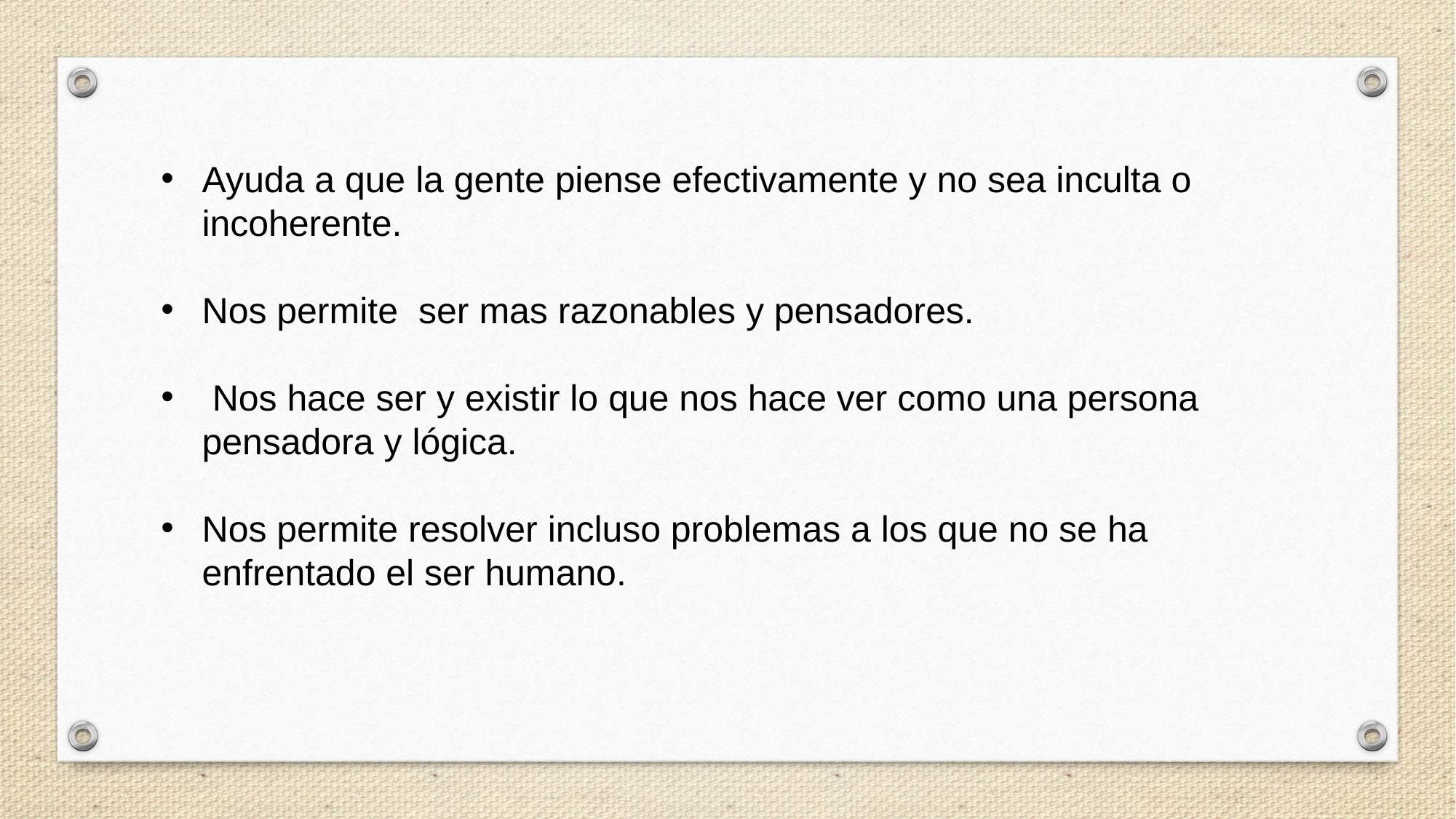

Ayuda a que la gente piense efectivamente y no sea inculta o incoherente.

Nos permite  ser mas razonables y pensadores.

 Nos hace ser y existir lo que nos hace ver como una persona pensadora y lógica.

Nos permite resolver incluso problemas a los que no se ha enfrentado el ser humano.